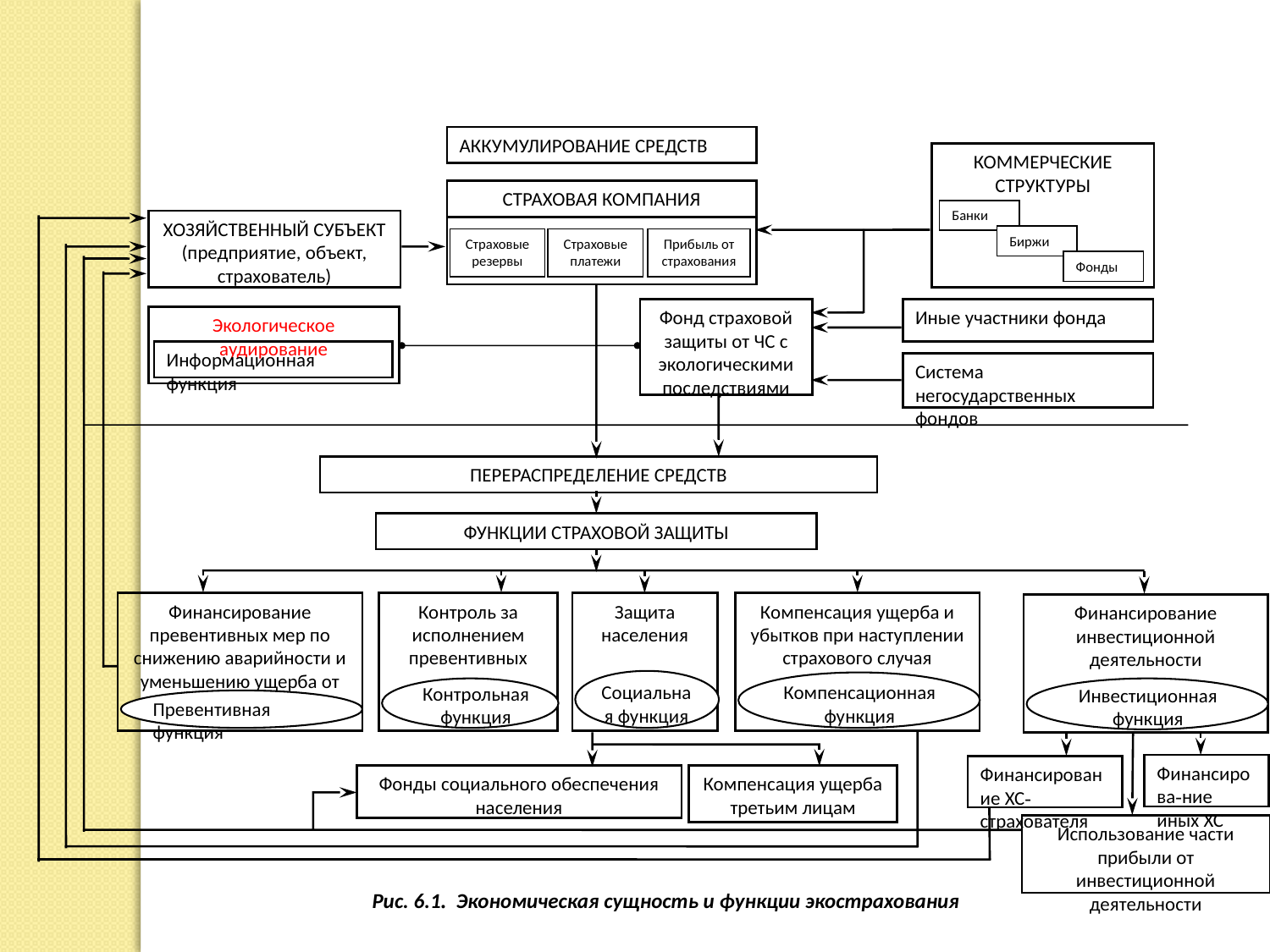

АККУМУЛИРОВАНИЕ СРЕДСТВ
СТРАХОВАЯ КОМПАНИЯ

Страховые резервы
Страховые платежи
Прибыль от страхования
КОММЕРЧЕСКИЕ СТРУКТУРЫ
Банки
Биржи
Фонды
ХОЗЯЙСТВЕННЫЙ СУБЪЕКТ (предприятие, объект, страхователь)

Фонд страховой защиты от ЧС с экологическими последствиями
Иные участники фонда
Экологическое аудирование
Информационная функция

Система негосударственных фондов

ПЕРЕРАСПРЕДЕЛЕНИЕ СРЕДСТВ

ФУНКЦИИ СТРАХОВОЙ ЗАЩИТЫ

Финансирование превентивных мер по снижению аварийности и уменьшению ущерба от ЧС
Контроль за исполнением превентивных мер
Защита населения
Компенсация ущерба и убытков при наступлении страхового случая
Финансирование инвестиционной деятельности

Социальная функция
Компенсационная функция
Контрольная функция
Инвестиционная функция

Превентивная функция

Финансирова-ние иных ХС
Финансирование ХС-страхователя
Фонды социального обеспечения населения
Компенсация ущерба третьим лицам

Использование части прибыли от инвестиционной деятельности

Рис. 6.1.  Экономическая сущность и функции экострахования